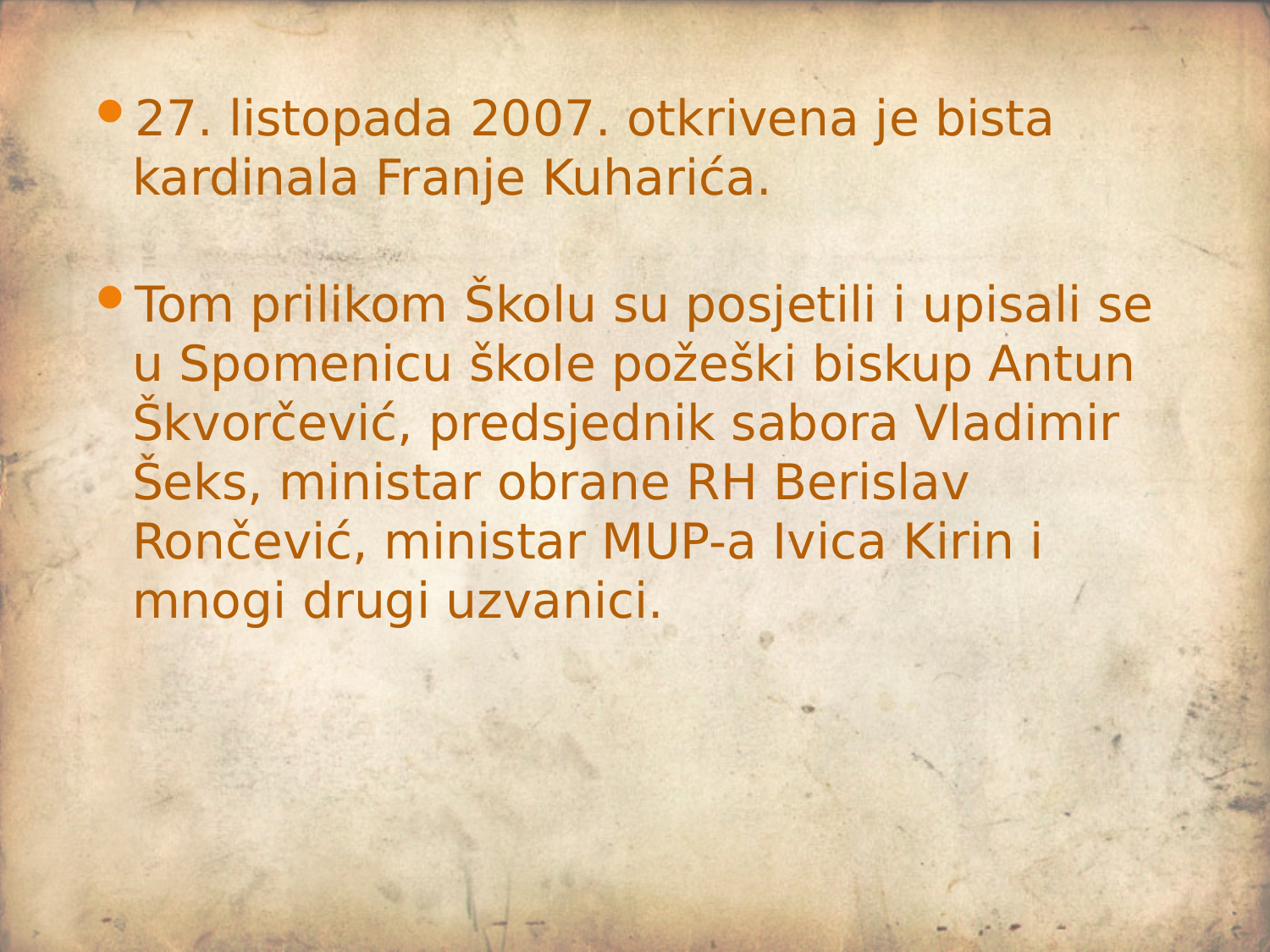

27. listopada 2007. otkrivena je bista kardinala Franje Kuharića.

Tom prilikom Školu su posjetili i upisali se u Spomenicu škole požeški biskup Antun Škvorčević, predsjednik sabora Vladimir Šeks, ministar obrane RH Berislav Rončević, ministar MUP-a Ivica Kirin i mnogi drugi uzvanici.